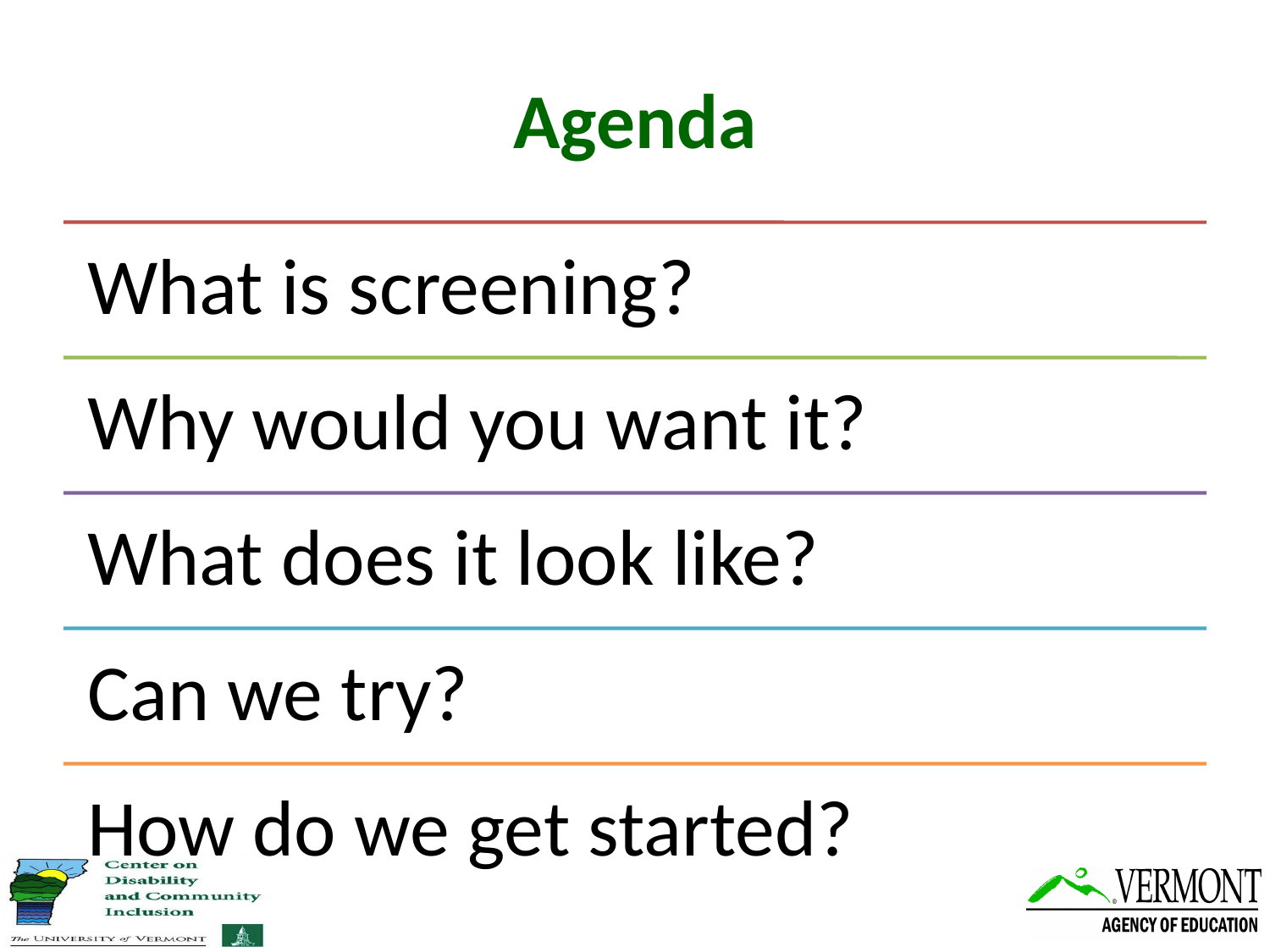

# Agenda
What is screening?
Why would you want it?
What does it look like?
Can we try?
How do we get started?